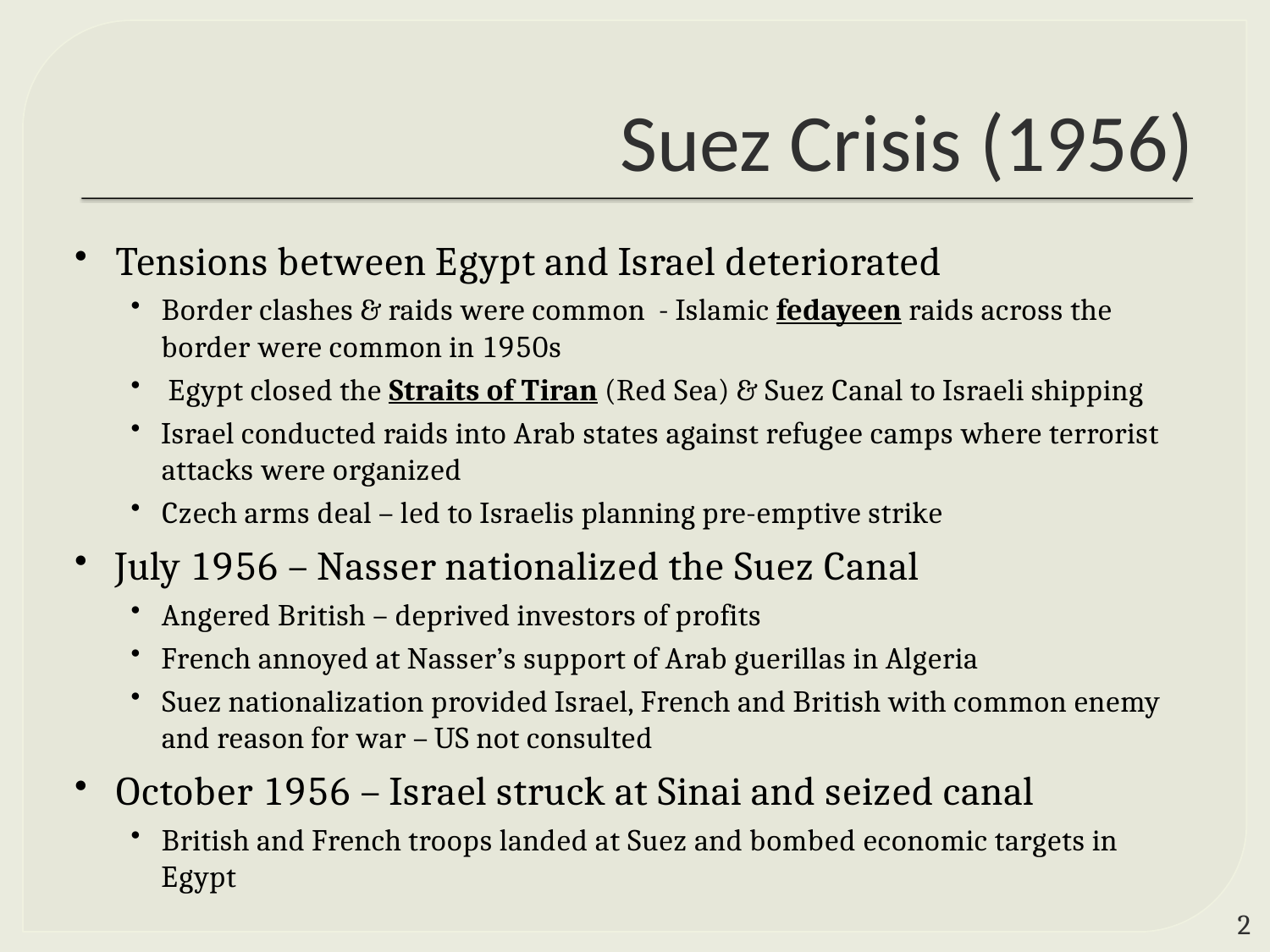

# Suez Crisis (1956)
Tensions between Egypt and Israel deteriorated
Border clashes & raids were common  - Islamic fedayeen raids across the border were common in 1950s
 Egypt closed the Straits of Tiran (Red Sea) & Suez Canal to Israeli shipping
Israel conducted raids into Arab states against refugee camps where terrorist attacks were organized
Czech arms deal – led to Israelis planning pre-emptive strike
July 1956 – Nasser nationalized the Suez Canal
Angered British – deprived investors of profits
French annoyed at Nasser’s support of Arab guerillas in Algeria
Suez nationalization provided Israel, French and British with common enemy and reason for war – US not consulted
October 1956 – Israel struck at Sinai and seized canal
British and French troops landed at Suez and bombed economic targets in Egypt
2